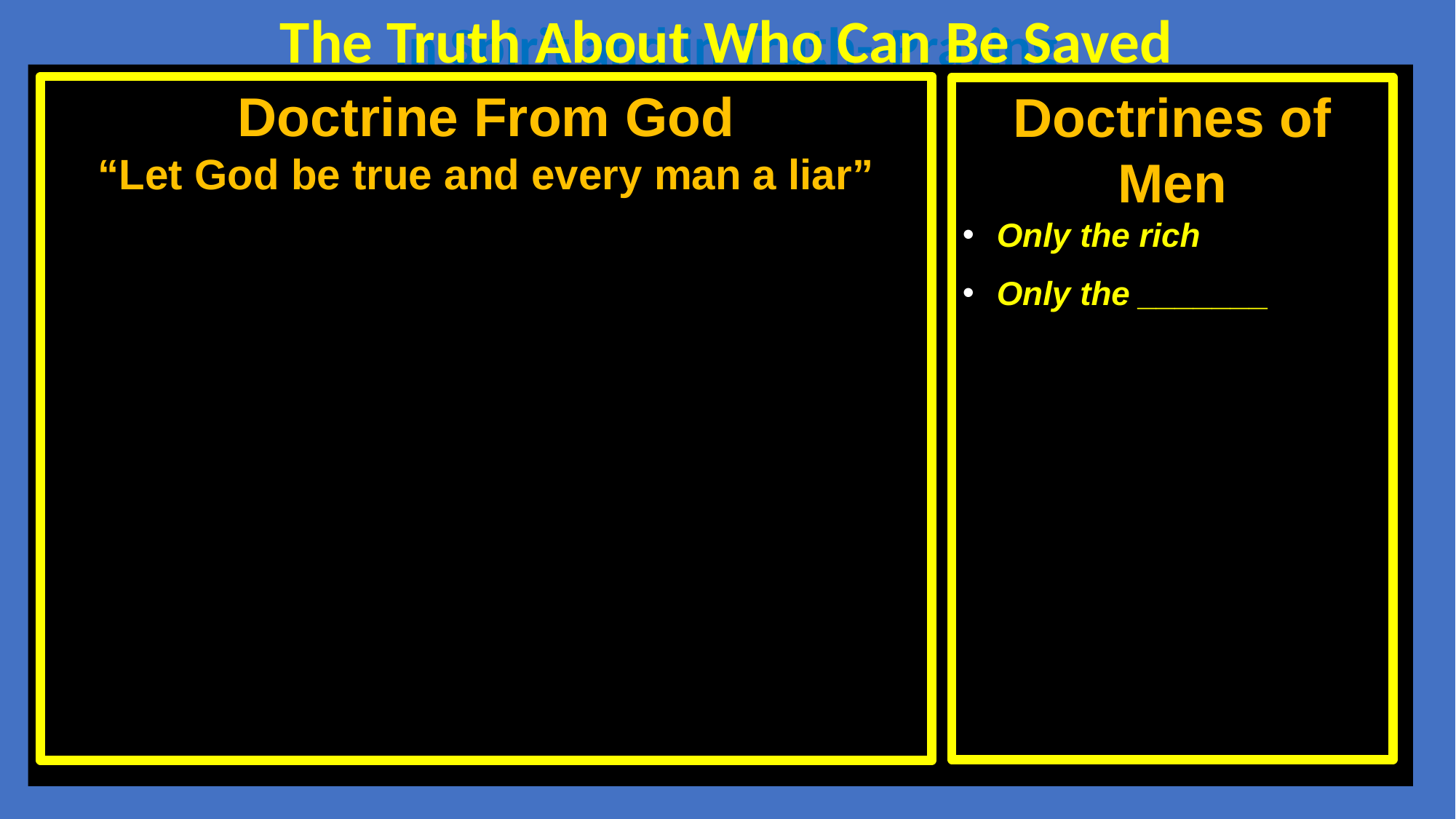

The Truth About Who Can Be Saved
In Spirit and in Truth--Praying

Doctrine From God
“Let God be true and every man a liar”

Doctrines of Men
Only the rich
Only the _______